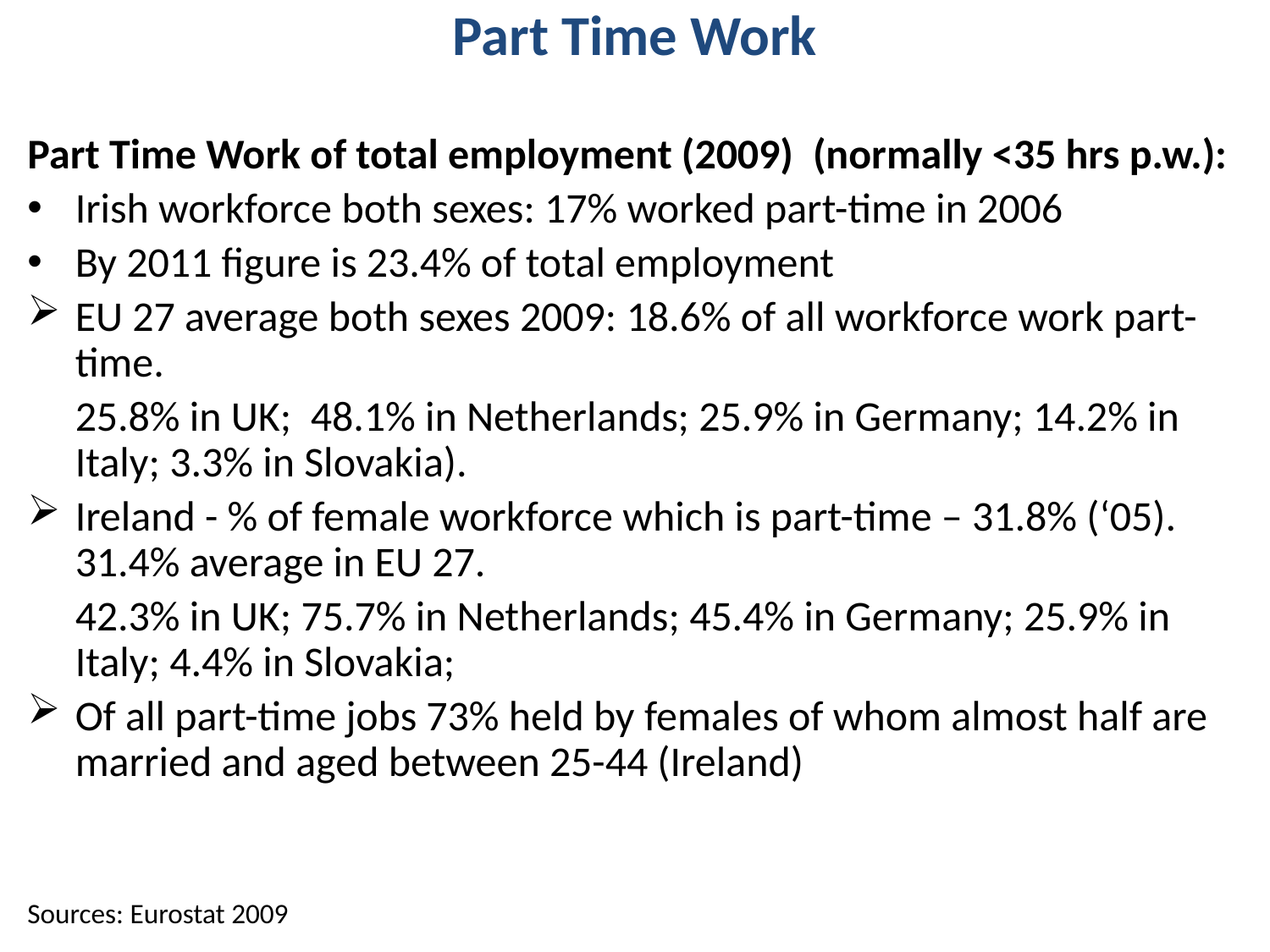

Part Time Work
Part Time Work of total employment (2009)  (normally <35 hrs p.w.):
Irish workforce both sexes: 17% worked part-time in 2006
By 2011 figure is 23.4% of total employment
EU 27 average both sexes 2009: 18.6% of all workforce work part-time.
	25.8% in UK;  48.1% in Netherlands; 25.9% in Germany; 14.2% in Italy; 3.3% in Slovakia).
Ireland - % of female workforce which is part-time – 31.8% (‘05).  31.4% average in EU 27.
	42.3% in UK; 75.7% in Netherlands; 45.4% in Germany; 25.9% in Italy; 4.4% in Slovakia;
Of all part-time jobs 73% held by females of whom almost half are married and aged between 25-44 (Ireland)

Sources: Eurostat 2009